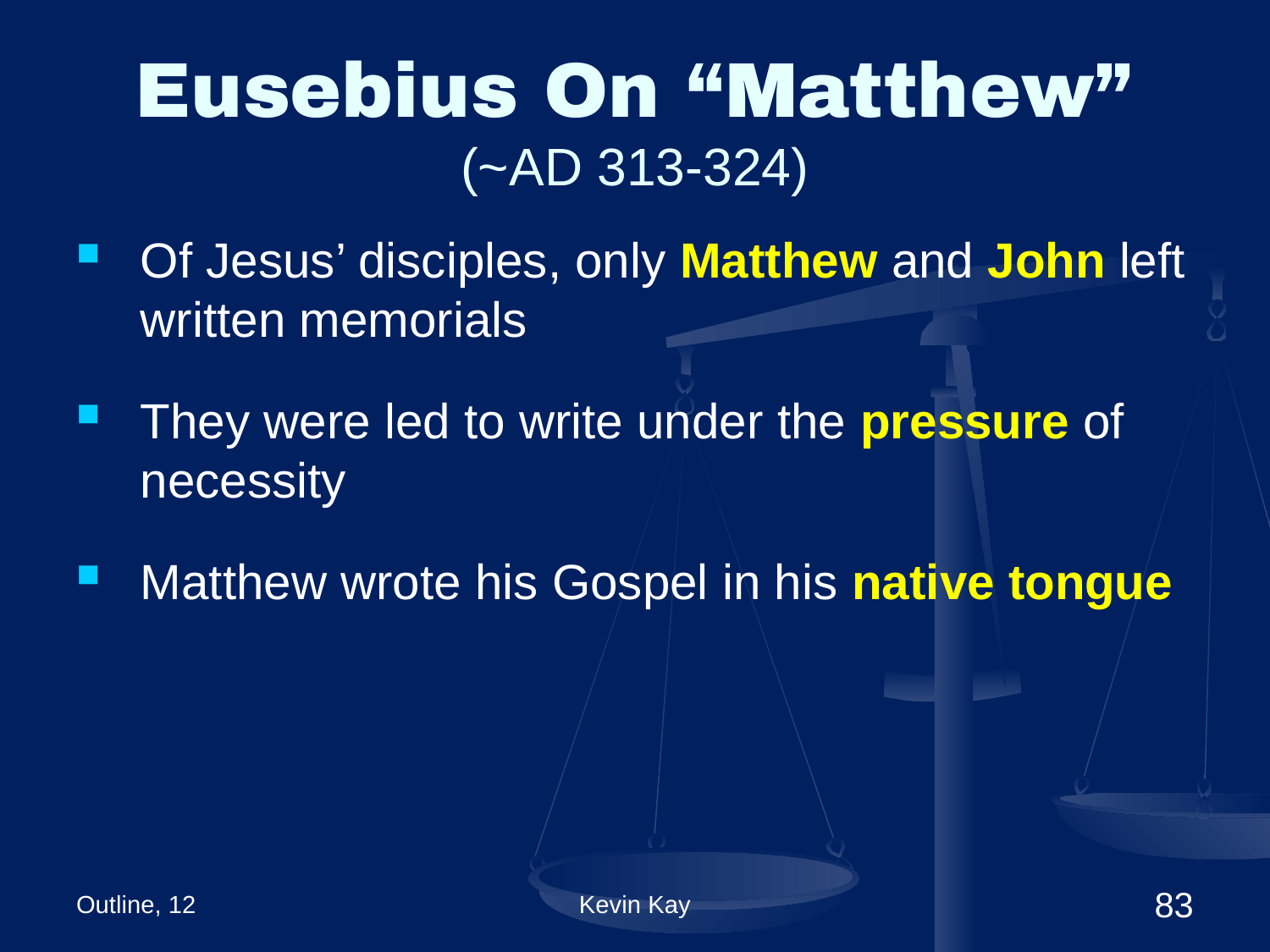

# Eusebius On “Matthew” (~AD 313-324)
Of Jesus’ disciples, only Matthew and John left written memorials
They were led to write under the pressure of necessity
Matthew wrote his Gospel in his native tongue

Outline, 12
Kevin Kay
83